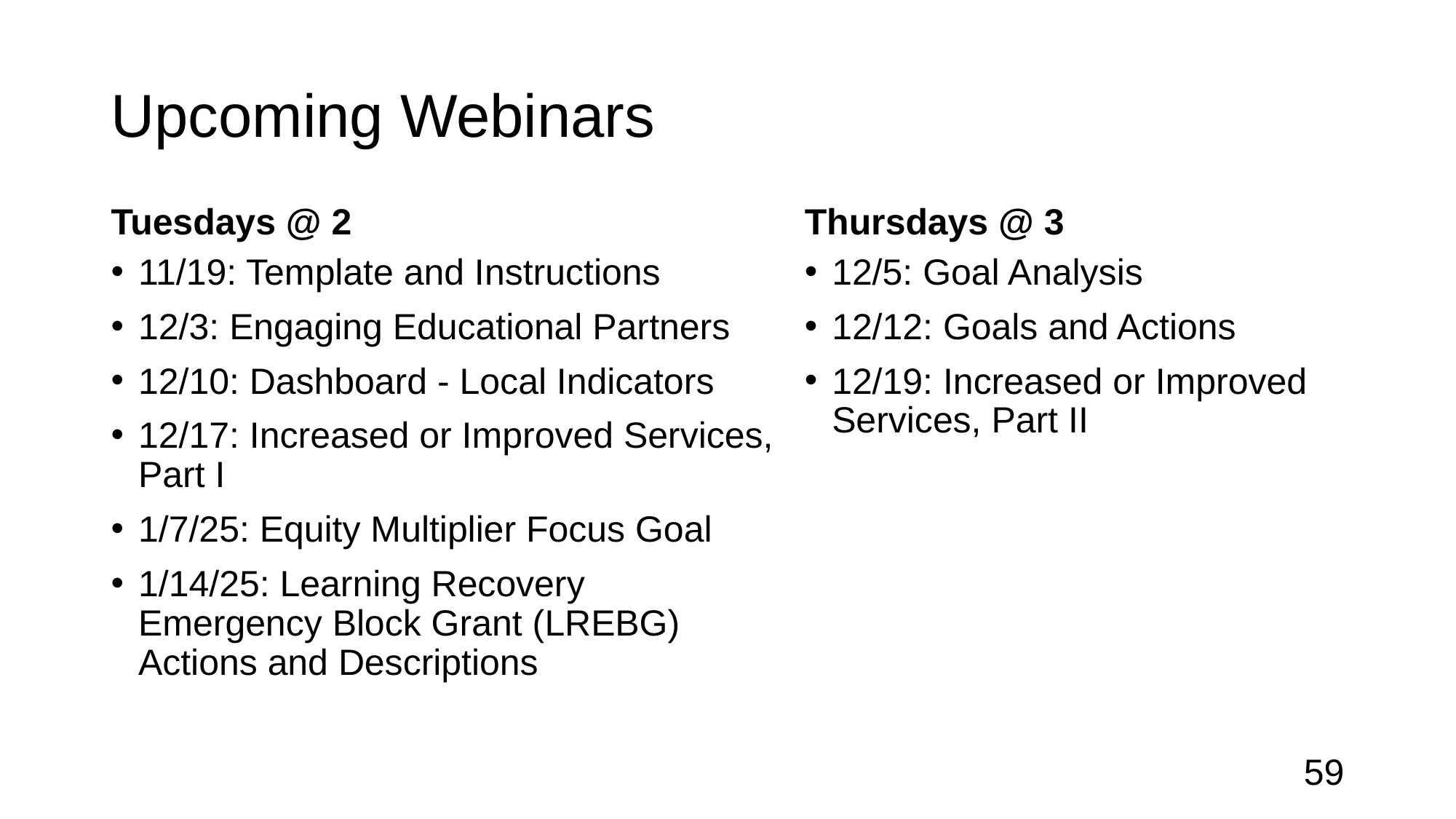

# Upcoming Webinars
Tuesdays @ 2
Thursdays @ 3
11/19: Template and Instructions
12/3: Engaging Educational Partners
12/10: Dashboard - Local Indicators​
12/17: Increased or Improved Services, Part I​
1/7/25: Equity Multiplier Focus Goal
1/14/25: Learning Recovery Emergency Block Grant (LREBG) Actions and Descriptions
12/5: Goal Analysis
12/12: Goals and Actions
12/19: Increased or Improved Services, Part II
59